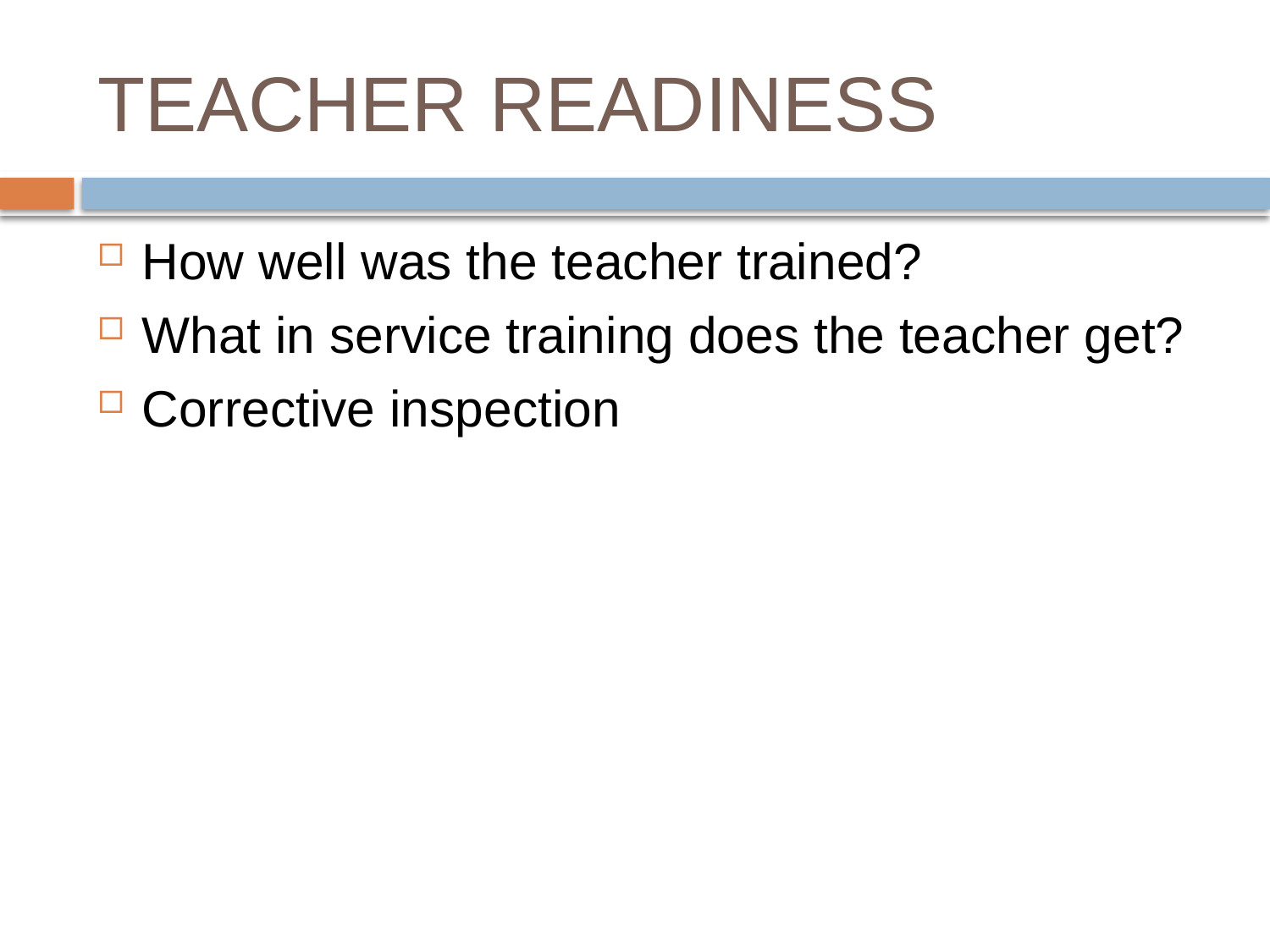

# TEACHER READINESS
How well was the teacher trained?
What in service training does the teacher get?
Corrective inspection